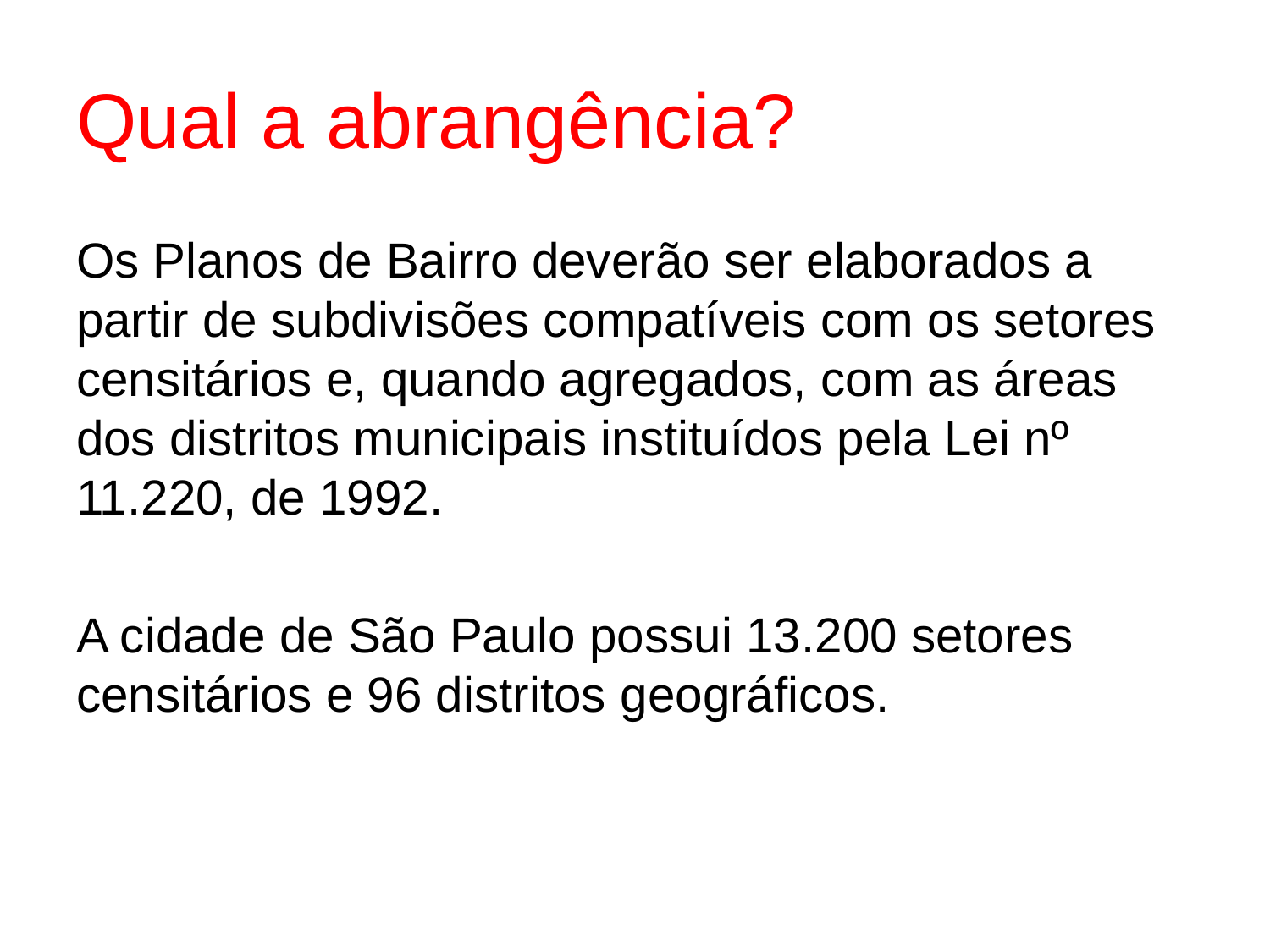

# Qual a abrangência?
Os Planos de Bairro deverão ser elaborados a partir de subdivisões compatíveis com os setores censitários e, quando agregados, com as áreas dos distritos municipais instituídos pela Lei nº 11.220, de 1992.

A cidade de São Paulo possui 13.200 setores censitários e 96 distritos geográficos.